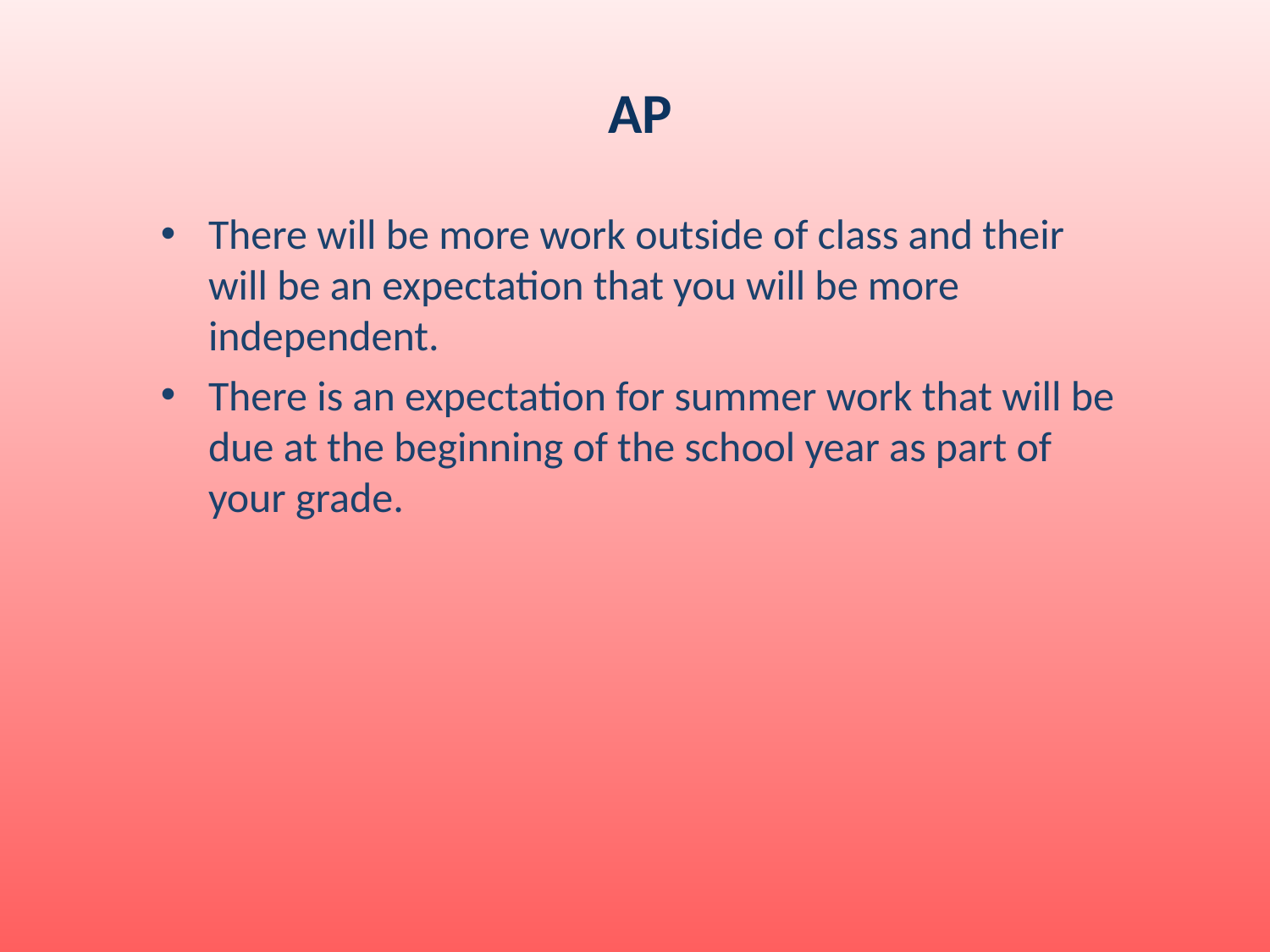

# AP
There will be more work outside of class and their will be an expectation that you will be more independent.
There is an expectation for summer work that will be due at the beginning of the school year as part of your grade.